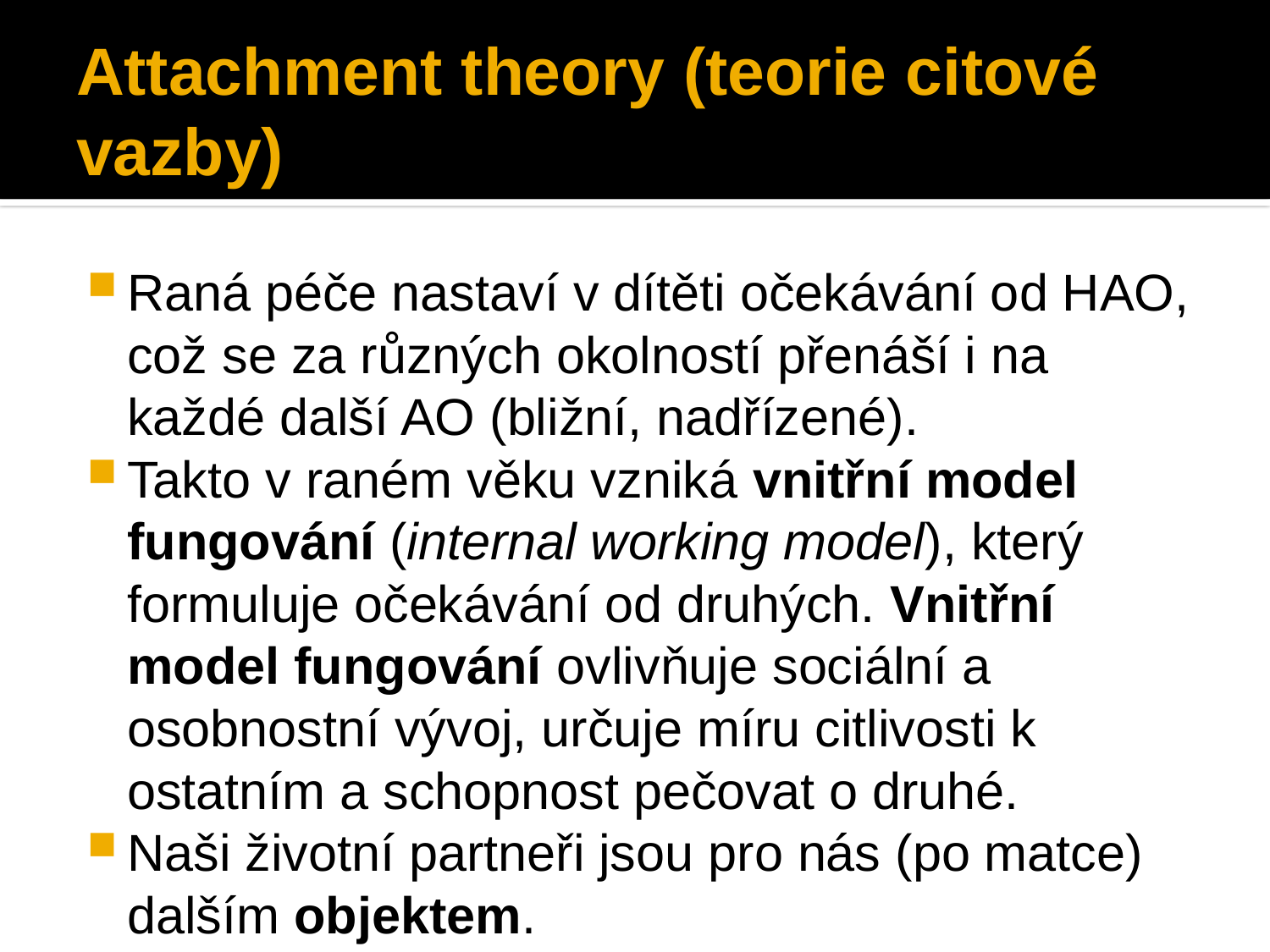

# Attachment theory (teorie citové vazby)
Raná péče nastaví v dítěti očekávání od HAO, což se za různých okolností přenáší i na každé další AO (bližní, nadřízené).
Takto v raném věku vzniká vnitřní model fungování (internal working model), který formuluje očekávání od druhých. Vnitřní model fungování ovlivňuje sociální a osobnostní vývoj, určuje míru citlivosti k ostatním a schopnost pečovat o druhé.
Naši životní partneři jsou pro nás (po matce) dalším objektem.